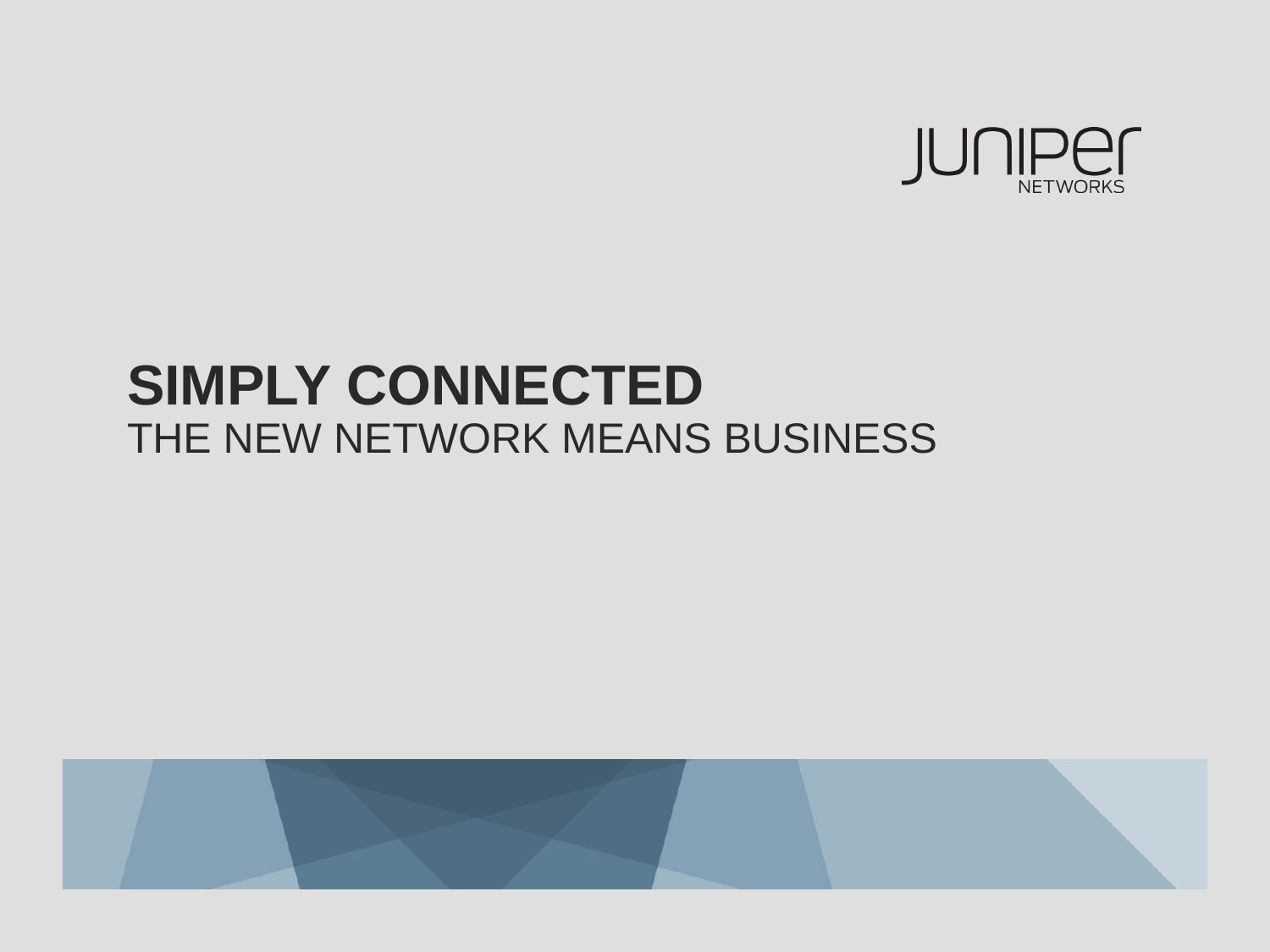

# SIMPLY CONNECTED the new network means business